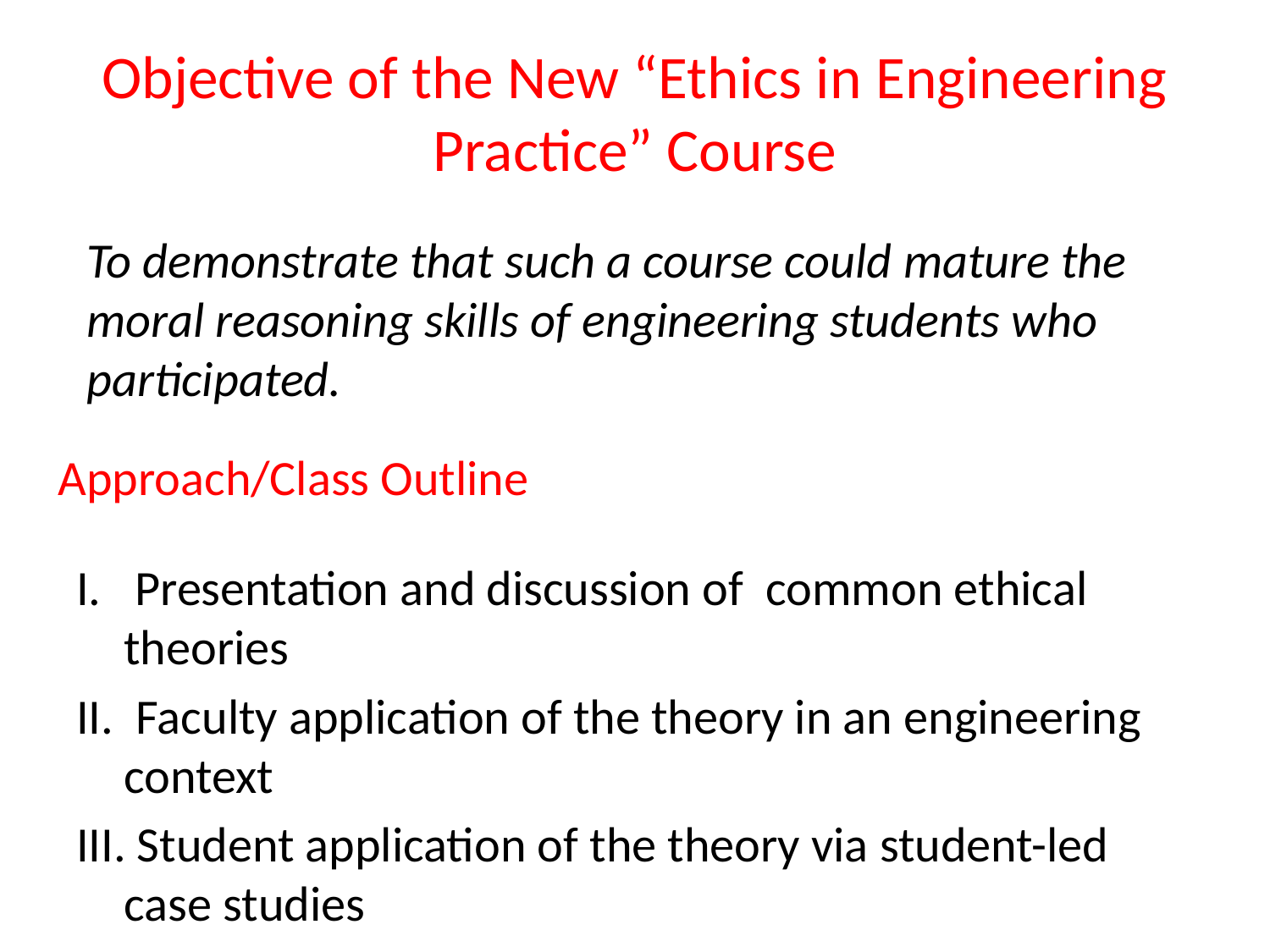

# Objective of the New “Ethics in Engineering Practice” Course
To demonstrate that such a course could mature the moral reasoning skills of engineering students who participated.
Approach/Class Outline
I. 	 Presentation and discussion of  common ethical theories
II.  Faculty application of the theory in an engineering context
III. Student application of the theory via student-led case studies